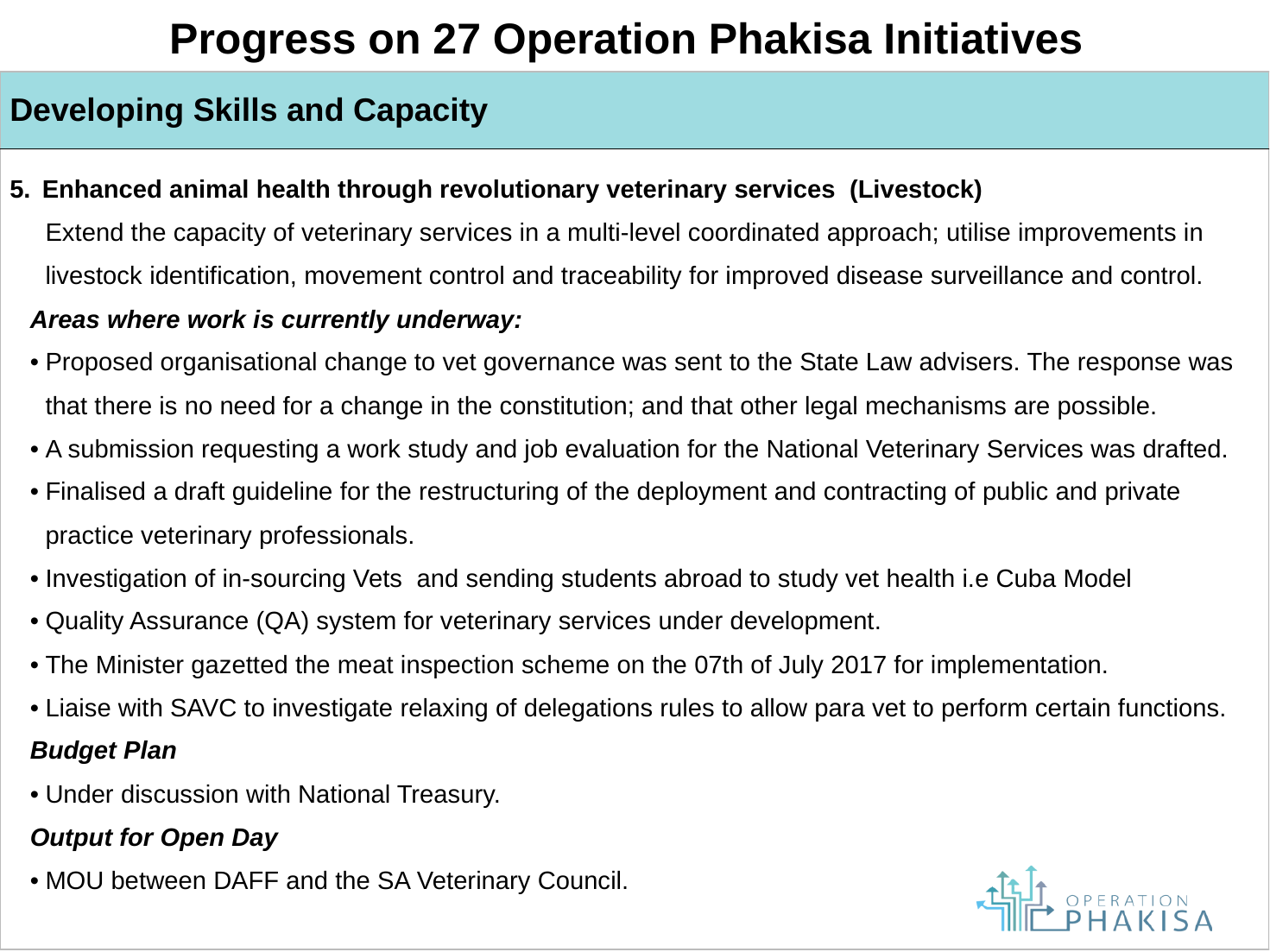

Progress on 27 Operation Phakisa Initiatives
| Developing Skills and Capacity |
| --- |
| Enhanced animal health through revolutionary veterinary services (Livestock) Extend the capacity of veterinary services in a multi-level coordinated approach; utilise improvements in livestock identification, movement control and traceability for improved disease surveillance and control. Areas where work is currently underway: Proposed organisational change to vet governance was sent to the State Law advisers. The response was that there is no need for a change in the constitution; and that other legal mechanisms are possible. A submission requesting a work study and job evaluation for the National Veterinary Services was drafted. Finalised a draft guideline for the restructuring of the deployment and contracting of public and private practice veterinary professionals. Investigation of in-sourcing Vets and sending students abroad to study vet health i.e Cuba Model Quality Assurance (QA) system for veterinary services under development. The Minister gazetted the meat inspection scheme on the 07th of July 2017 for implementation. Liaise with SAVC to investigate relaxing of delegations rules to allow para vet to perform certain functions. Budget Plan Under discussion with National Treasury. Output for Open Day MOU between DAFF and the SA Veterinary Council. |